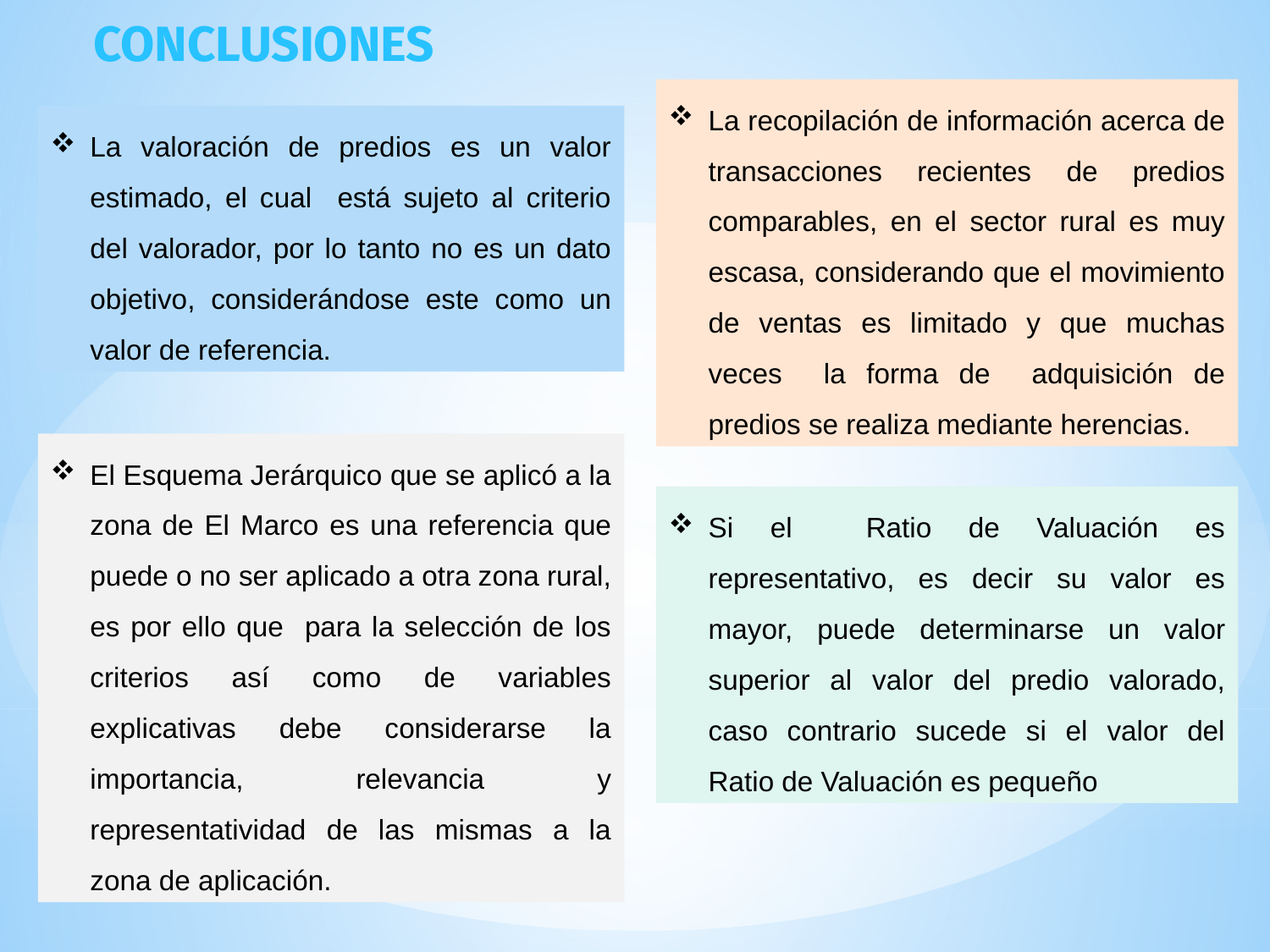

CONCLUSIONES
La recopilación de información acerca de transacciones recientes de predios comparables, en el sector rural es muy escasa, considerando que el movimiento de ventas es limitado y que muchas veces  la forma de  adquisición de predios se realiza mediante herencias.
La valoración de predios es un valor estimado, el cual  está sujeto al criterio del valorador, por lo tanto no es un dato objetivo, considerándose este como un valor de referencia.
El Esquema Jerárquico que se aplicó a la zona de El Marco es una referencia que puede o no ser aplicado a otra zona rural, es por ello que  para la selección de los criterios así como de variables explicativas debe considerarse la importancia, relevancia y representatividad de las mismas a la zona de aplicación.
Si el  Ratio de Valuación es representativo, es decir su valor es mayor, puede determinarse un valor superior al valor del predio valorado, caso contrario sucede si el valor del Ratio de Valuación es pequeño